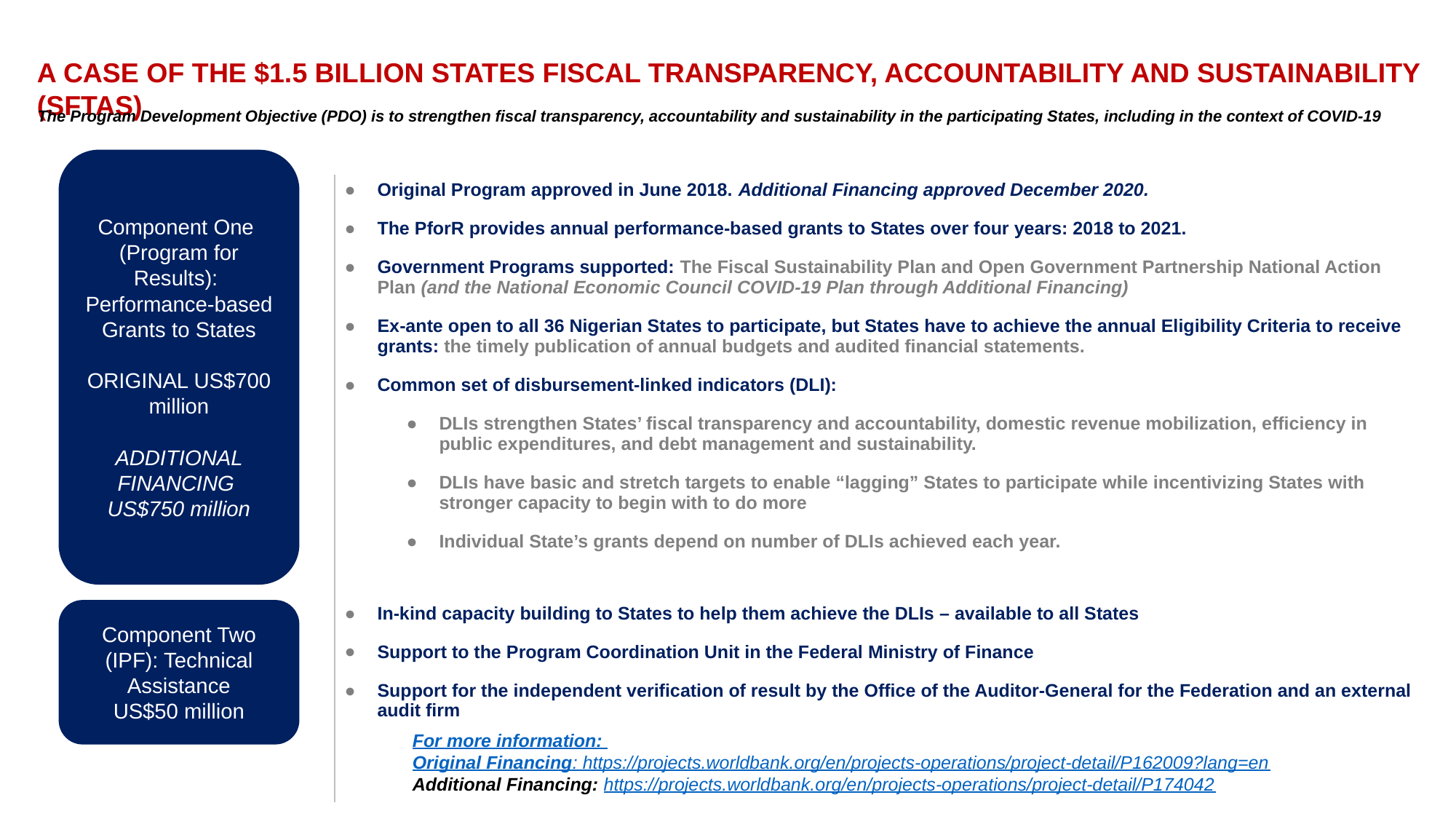

A CASE OF THE $1.5 BILLION STATES FISCAL TRANSPARENCY, ACCOUNTABILITY AND SUSTAINABILITY (SFTAS)
The Program Development Objective (PDO) is to strengthen fiscal transparency, accountability and sustainability in the participating States, including in the context of COVID-19
Component One  (Program for Results):
Performance-based Grants to States

ORIGINAL US$700 million

ADDITIONAL FINANCING  US$750 million
| Original Program approved in June 2018. Additional Financing approved December 2020. The PforR provides annual performance-based grants to States over four years: 2018 to 2021. Government Programs supported: The Fiscal Sustainability Plan and Open Government Partnership National Action Plan (and the National Economic Council COVID-19 Plan through Additional Financing) Ex-ante open to all 36 Nigerian States to participate, but States have to achieve the annual Eligibility Criteria to receive grants: the timely publication of annual budgets and audited financial statements. Common set of disbursement-linked indicators (DLI): DLIs strengthen States’ fiscal transparency and accountability, domestic revenue mobilization, efficiency in public expenditures, and debt management and sustainability. DLIs have basic and stretch targets to enable “lagging” States to participate while incentivizing States with stronger capacity to begin with to do more Individual State’s grants depend on number of DLIs achieved each year. |
| --- |
|  |
| In-kind capacity building to States to help them achieve the DLIs – available to all States Support to the Program Coordination Unit in the Federal Ministry of Finance Support for the independent verification of result by the Office of the Auditor-General for the Federation and an external audit firm |
| --- |
Component Two
(IPF): Technical Assistance
US$50 million
For more information:
Original Financing: https://projects.worldbank.org/en/projects-operations/project-detail/P162009?lang=en
Additional Financing: https://projects.worldbank.org/en/projects-operations/project-detail/P174042